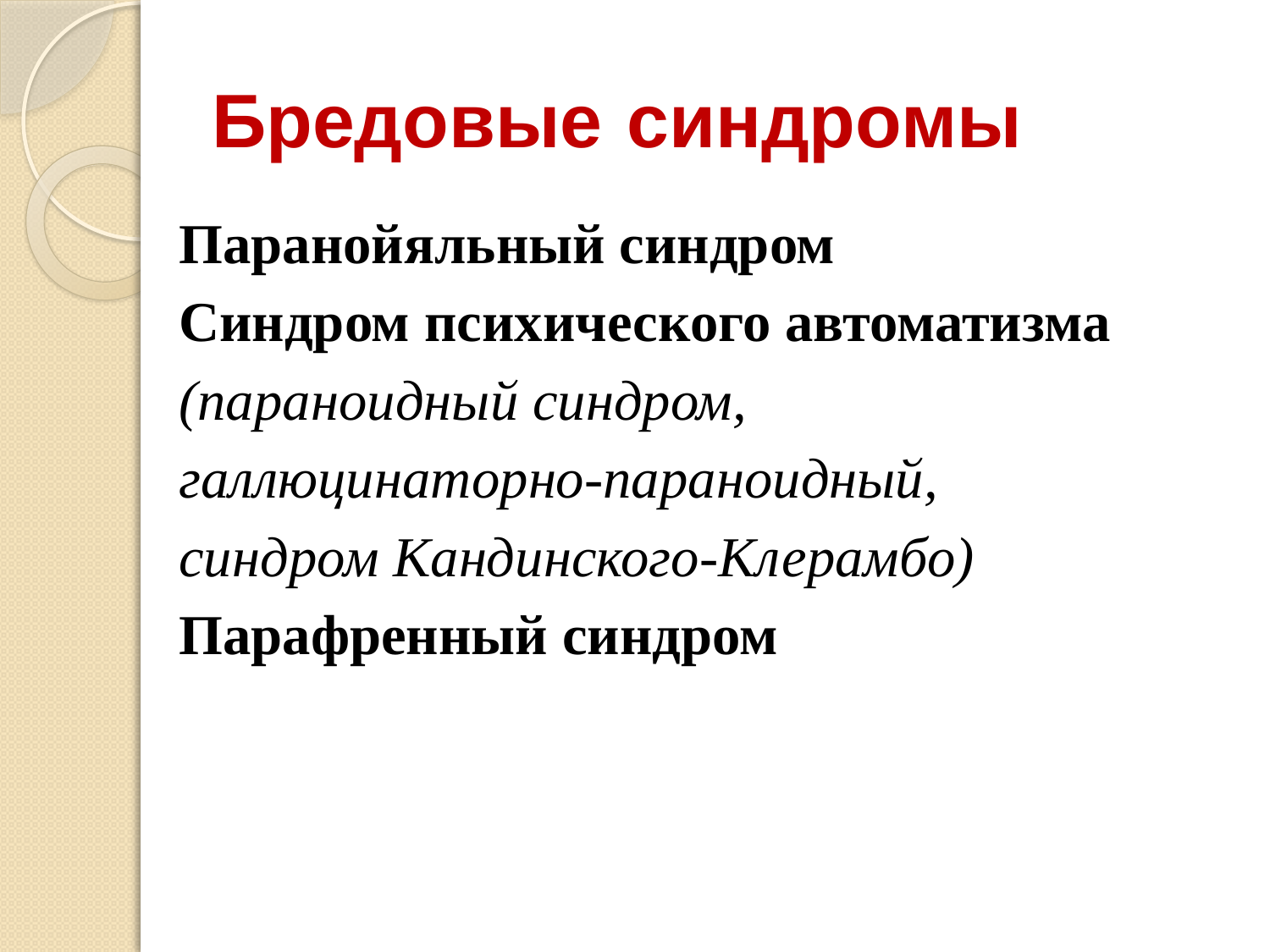

# Бредовые синдромы
Паранойяльный синдром
Синдром психического автоматизма
(параноидный синдром,
галлюцинаторно-параноидный,
синдром Кандинского-Клерамбо)
Парафренный синдром